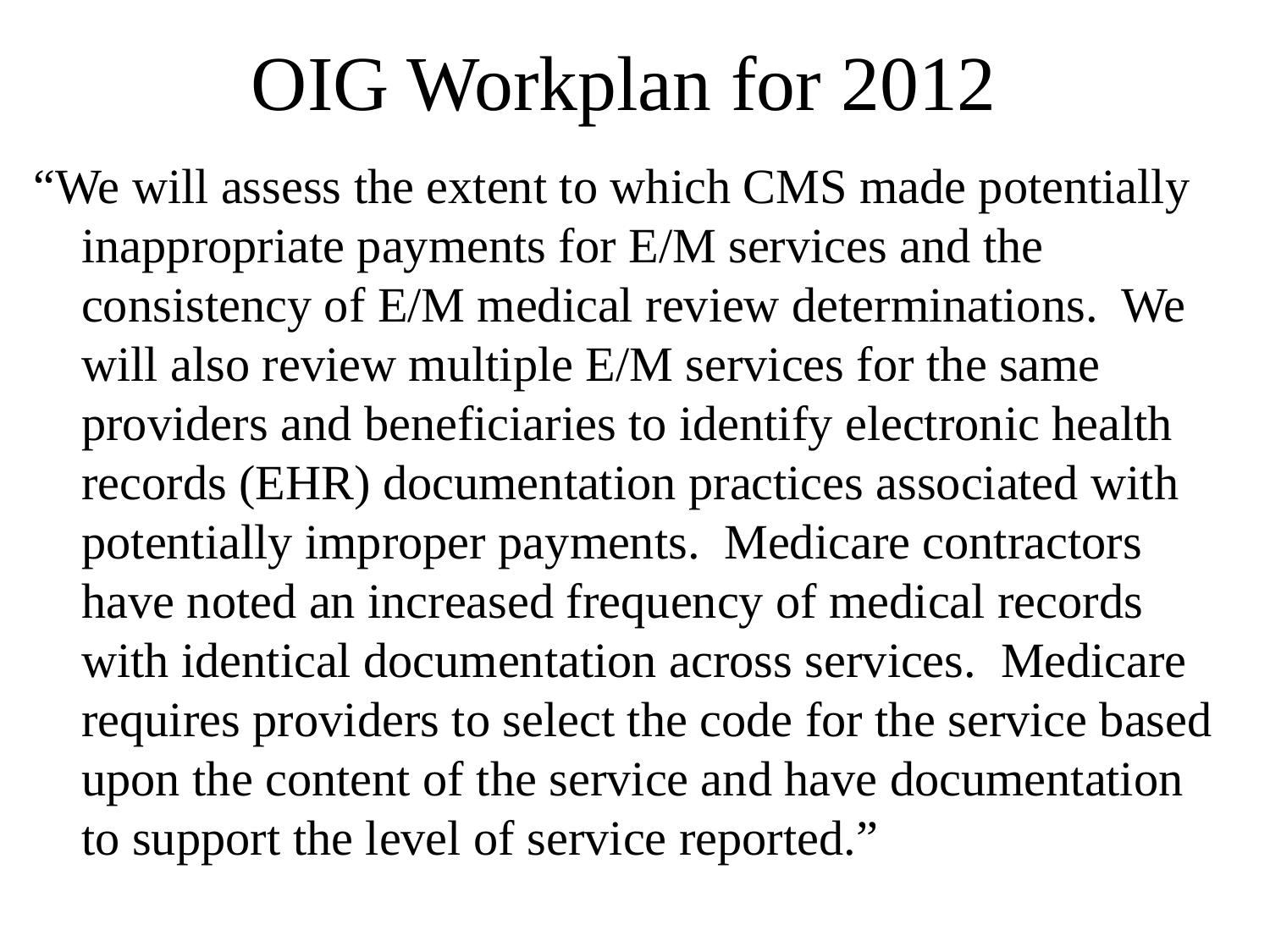

# OIG Workplan for 2012
“We will assess the extent to which CMS made potentially inappropriate payments for E/M services and the consistency of E/M medical review determinations.  We will also review multiple E/M services for the same providers and beneficiaries to identify electronic health records (EHR) documentation practices associated with potentially improper payments.  Medicare contractors have noted an increased frequency of medical records with identical documentation across services.  Medicare requires providers to select the code for the service based upon the content of the service and have documentation to support the level of service reported.”